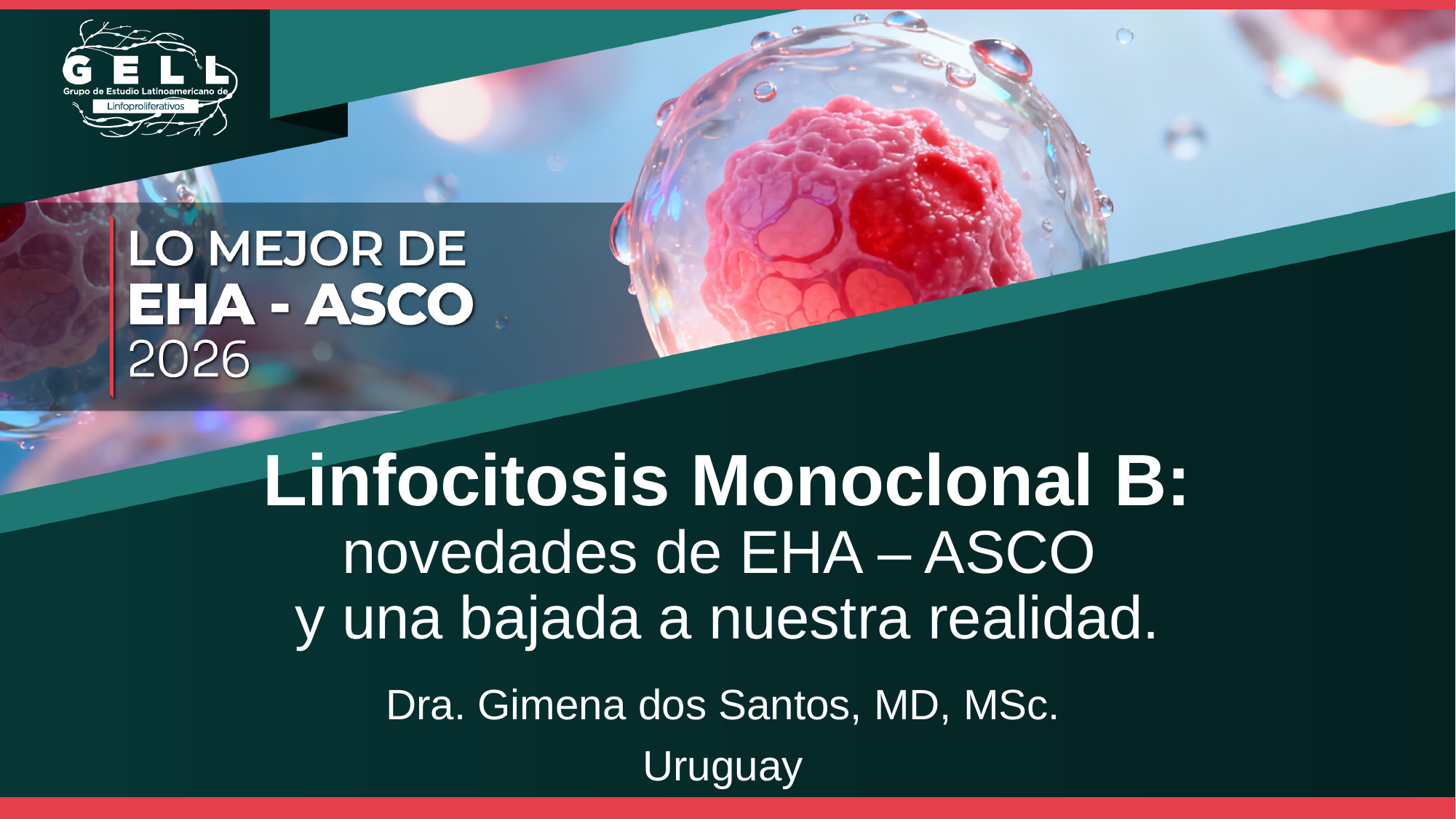

# Linfocitosis Monoclonal B: novedades de EHA – ASCO y una bajada a nuestra realidad.
Dra. Gimena dos Santos, MD, MSc.
Uruguay